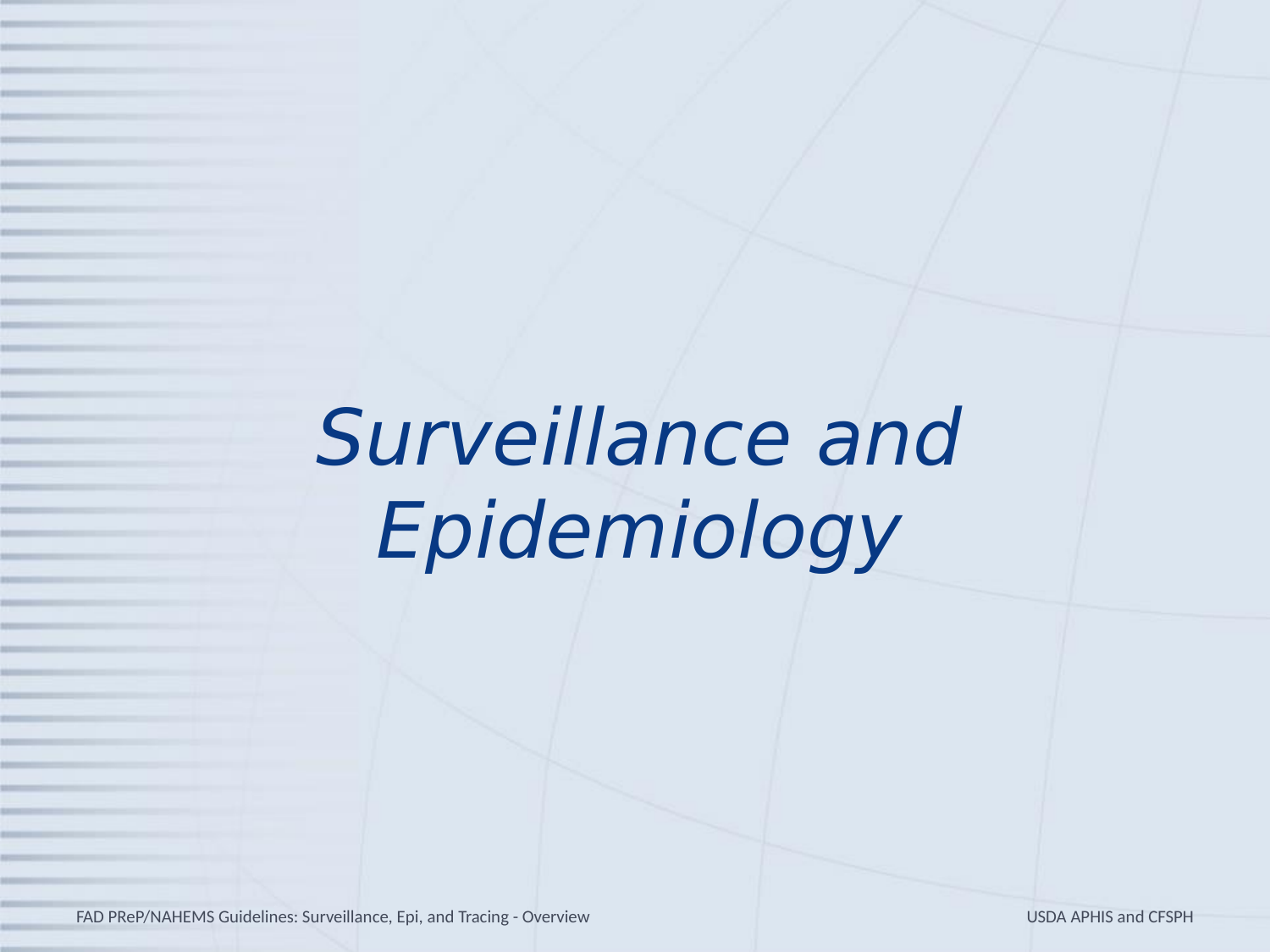

# Surveillance and Epidemiology
FAD PReP/NAHEMS Guidelines: Surveillance, Epi, and Tracing - Overview
USDA APHIS and CFSPH